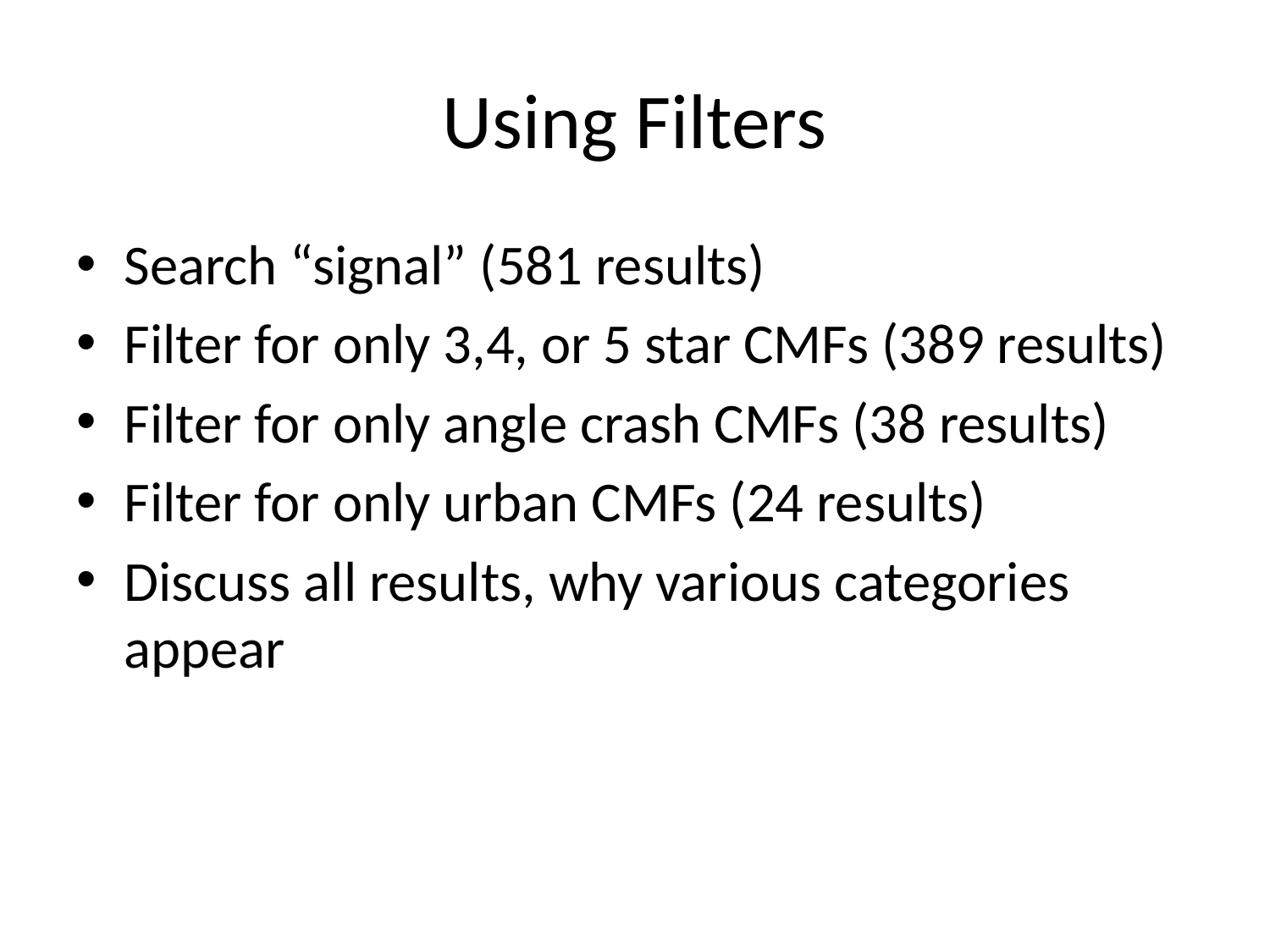

# Using Filters
Search “signal” (581 results)
Filter for only 3,4, or 5 star CMFs (389 results)
Filter for only angle crash CMFs (38 results)
Filter for only urban CMFs (24 results)
Discuss all results, why various categories appear